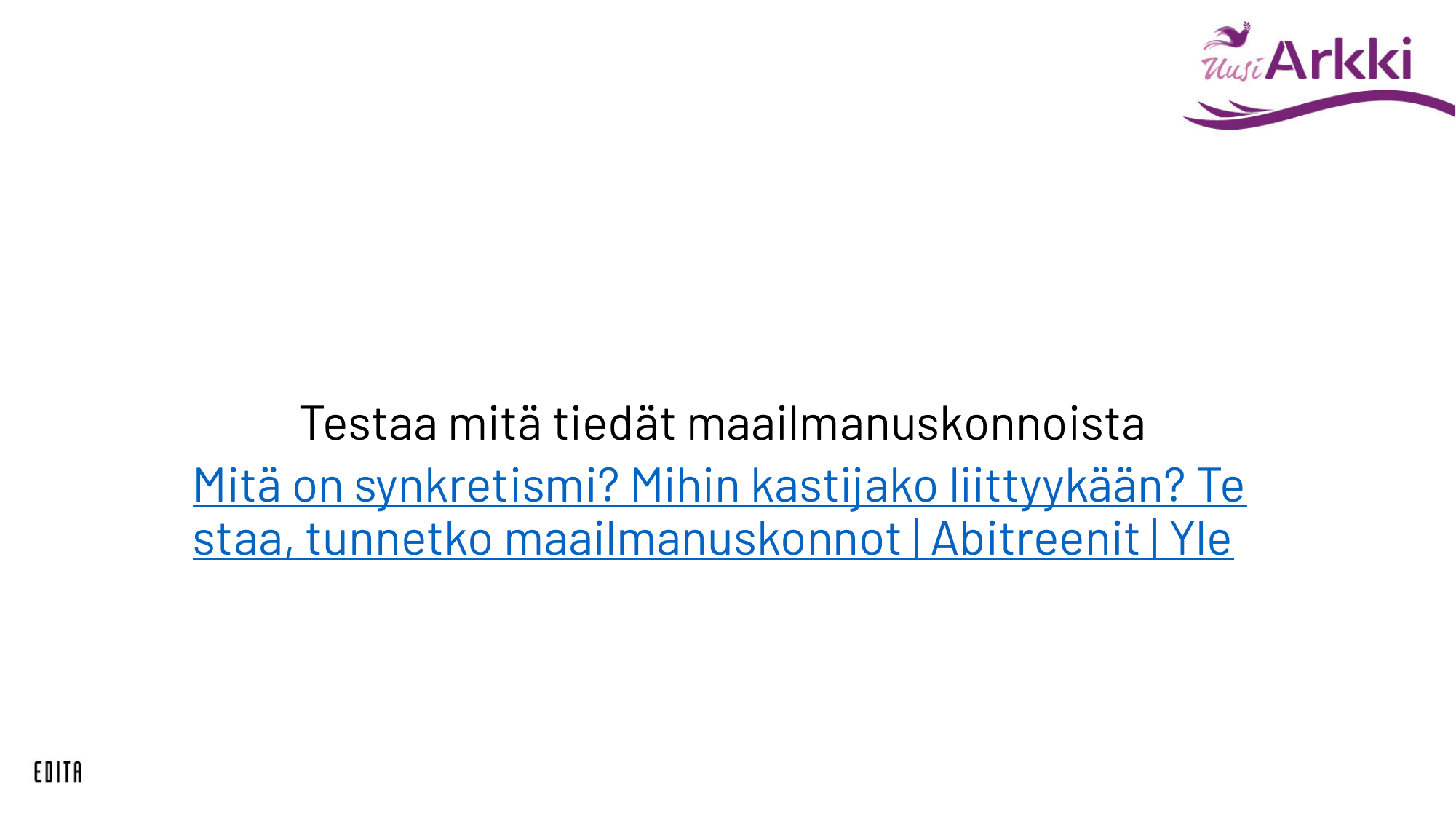

# Testaa mitä tiedät maailmanuskonnoista Mitä on synkretismi? Mihin kastijako liittyykään? Testaa, tunnetko maailmanuskonnot | Abitreenit | Yle